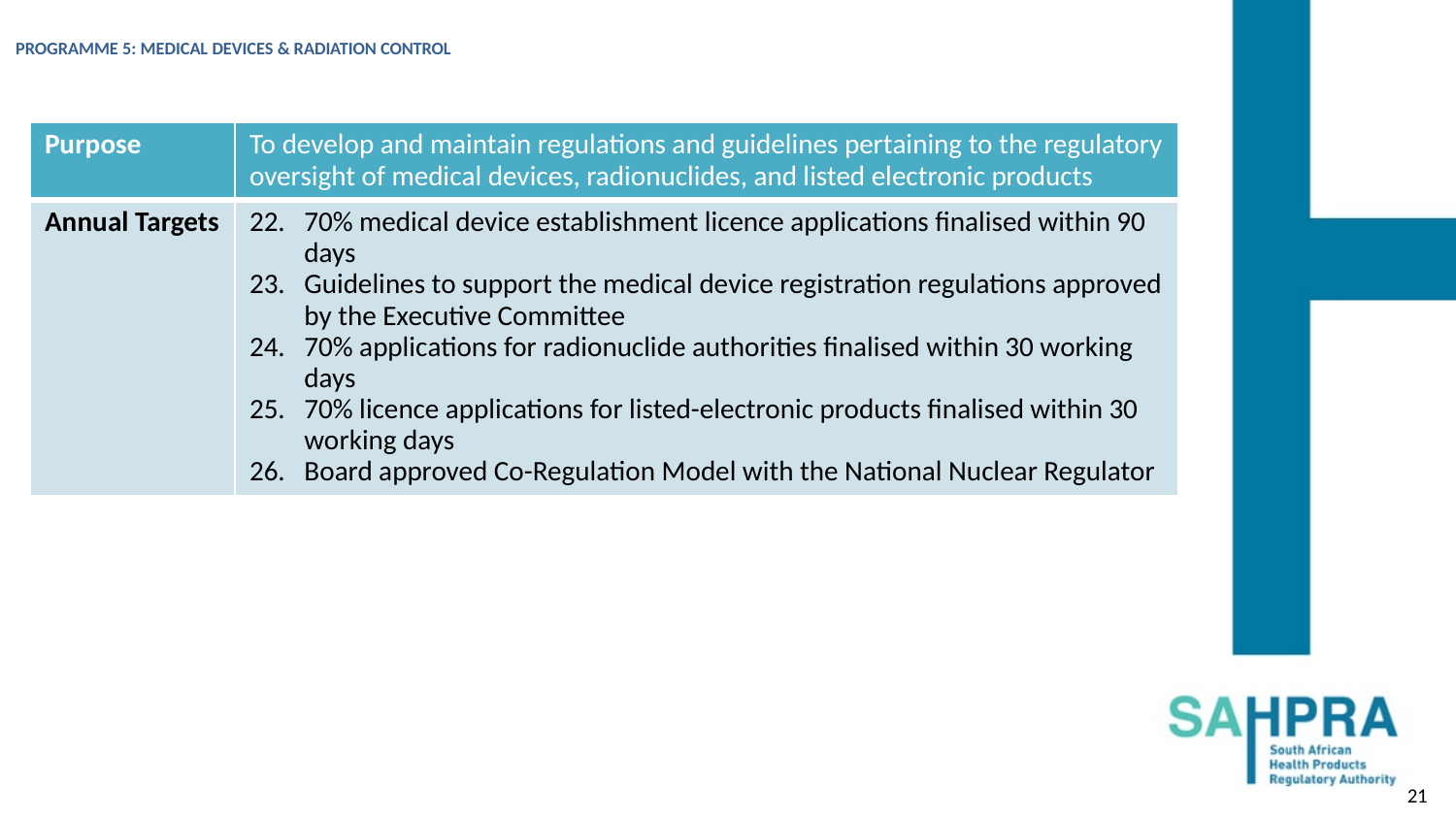

PROGRAMME 5: MEDICAL DEVICES & RADIATION CONTROL
| Purpose | To develop and maintain regulations and guidelines pertaining to the regulatory oversight of medical devices, radionuclides, and listed electronic products |
| --- | --- |
| Annual Targets | 70% medical device establishment licence applications finalised within 90 days Guidelines to support the medical device registration regulations approved by the Executive Committee 70% applications for radionuclide authorities finalised within 30 working days 70% licence applications for listed-electronic products finalised within 30 working days Board approved Co-Regulation Model with the National Nuclear Regulator |
21